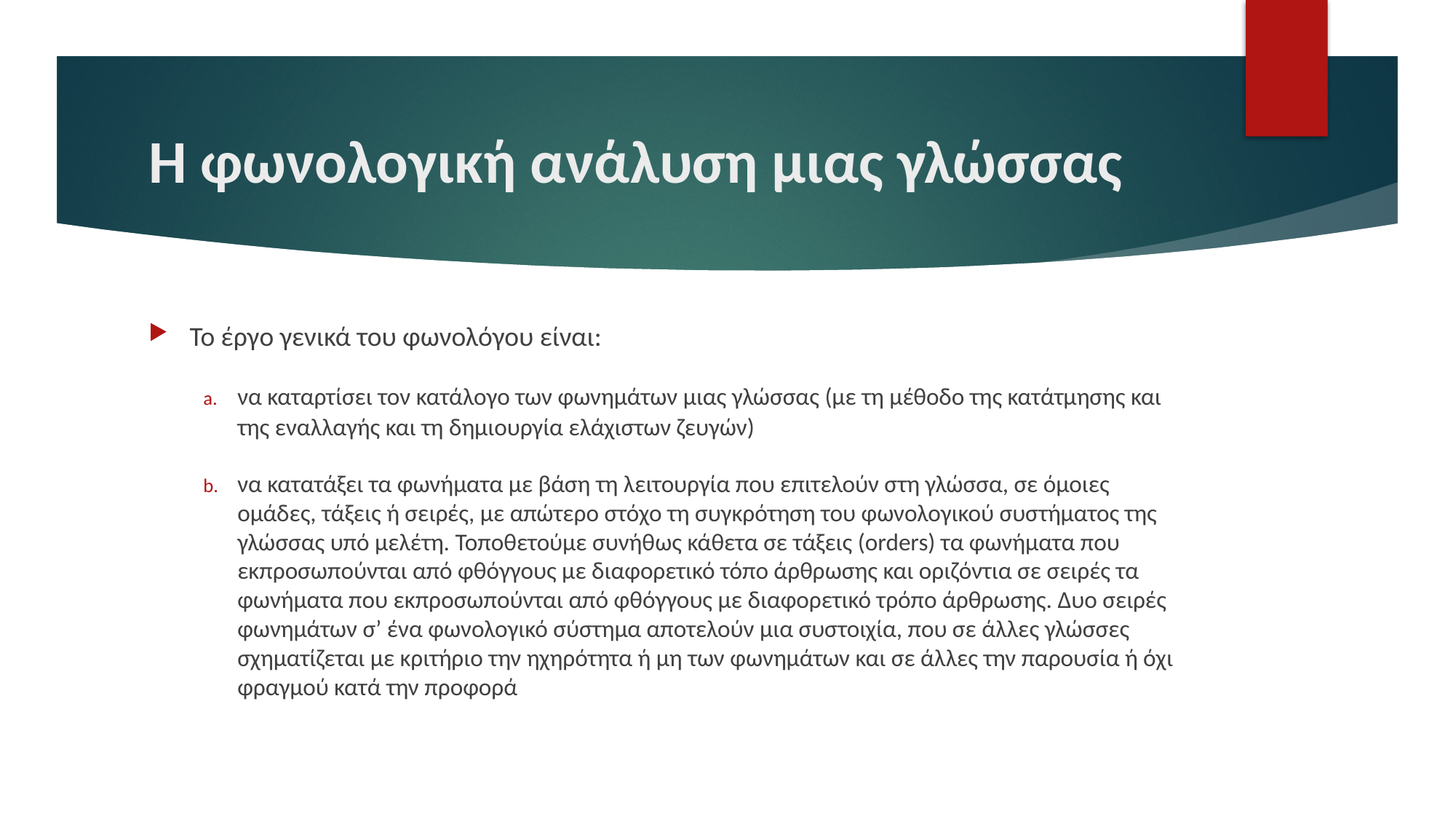

# Η φωνολογική ανάλυση μιας γλώσσας
Το έργο γενικά του φωνολόγου είναι:
να καταρτίσει τον κατάλογο των φωνημάτων μιας γλώσσας (με τη μέθοδο της κατάτμησης και της εναλλαγής και τη δημιουργία ελάχιστων ζευγών)
να κατατάξει τα φωνήματα με βάση τη λειτουργία που επιτελούν στη γλώσσα, σε όμοιες ομάδες, τάξεις ή σειρές, με απώτερο στόχο τη συγκρότηση του φωνολογικού συστήματος της γλώσσας υπό μελέτη. Τοποθετούμε συνήθως κάθετα σε τάξεις (orders) τα φωνήματα που εκπροσωπούνται από φθόγγους με διαφορετικό τόπο άρθρωσης και οριζόντια σε σειρές τα φωνήματα που εκπροσωπούνται από φθόγγους με διαφορετικό τρόπο άρθρωσης. Δυο σειρές φωνημάτων σ’ ένα φωνολογικό σύστημα αποτελούν μια συστοιχία, που σε άλλες γλώσσες σχηματίζεται με κριτήριο την ηχηρότητα ή μη των φωνημάτων και σε άλλες την παρουσία ή όχι φραγμού κατά την προφορά